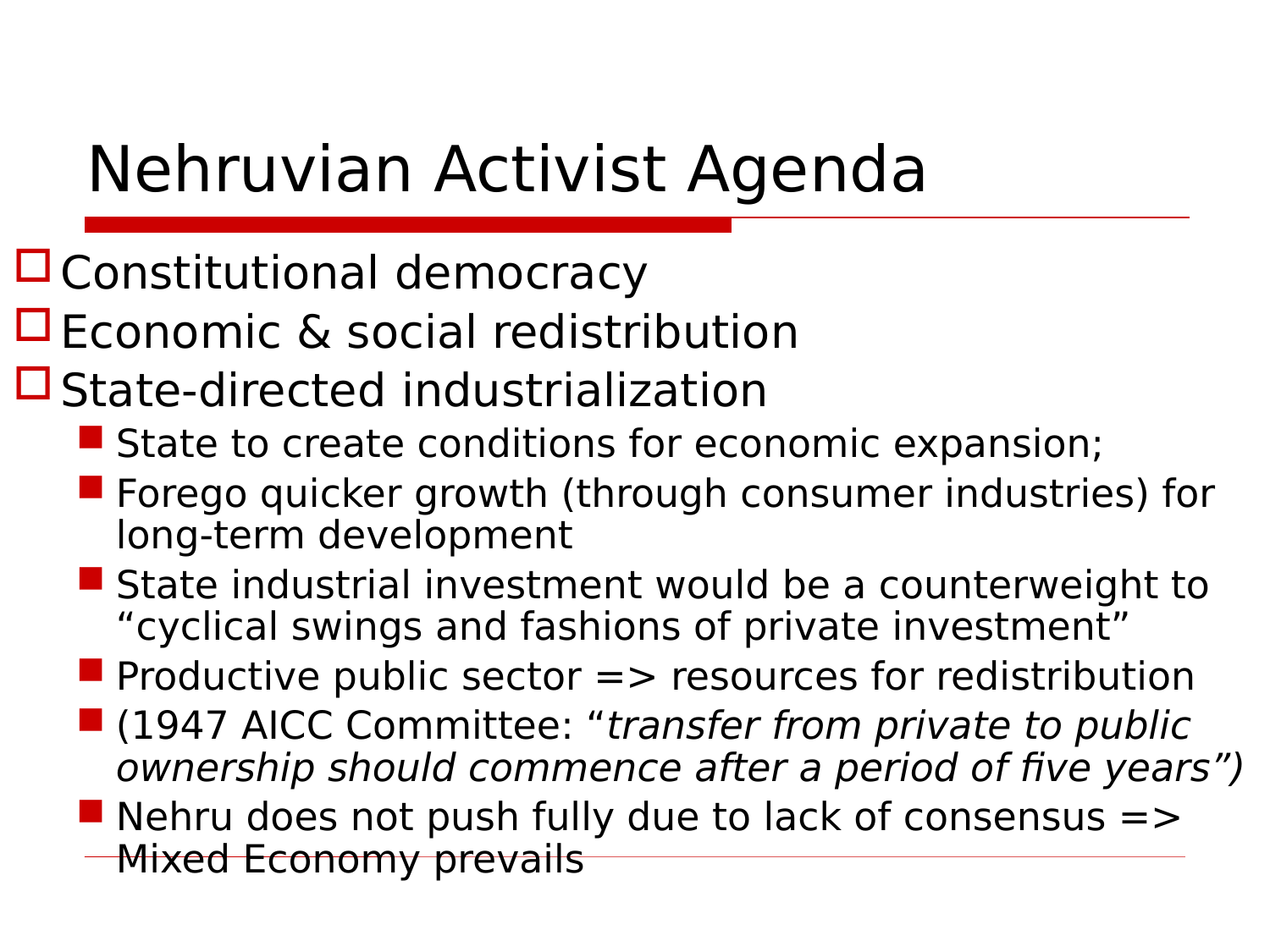

# Nehruvian Activist Agenda
Constitutional democracy
Economic & social redistribution
State-directed industrialization
State to create conditions for economic expansion;
Forego quicker growth (through consumer industries) for long-term development
State industrial investment would be a counterweight to “cyclical swings and fashions of private investment”
Productive public sector => resources for redistribution
(1947 AICC Committee: “transfer from private to public ownership should commence after a period of five years”)
Nehru does not push fully due to lack of consensus => Mixed Economy prevails